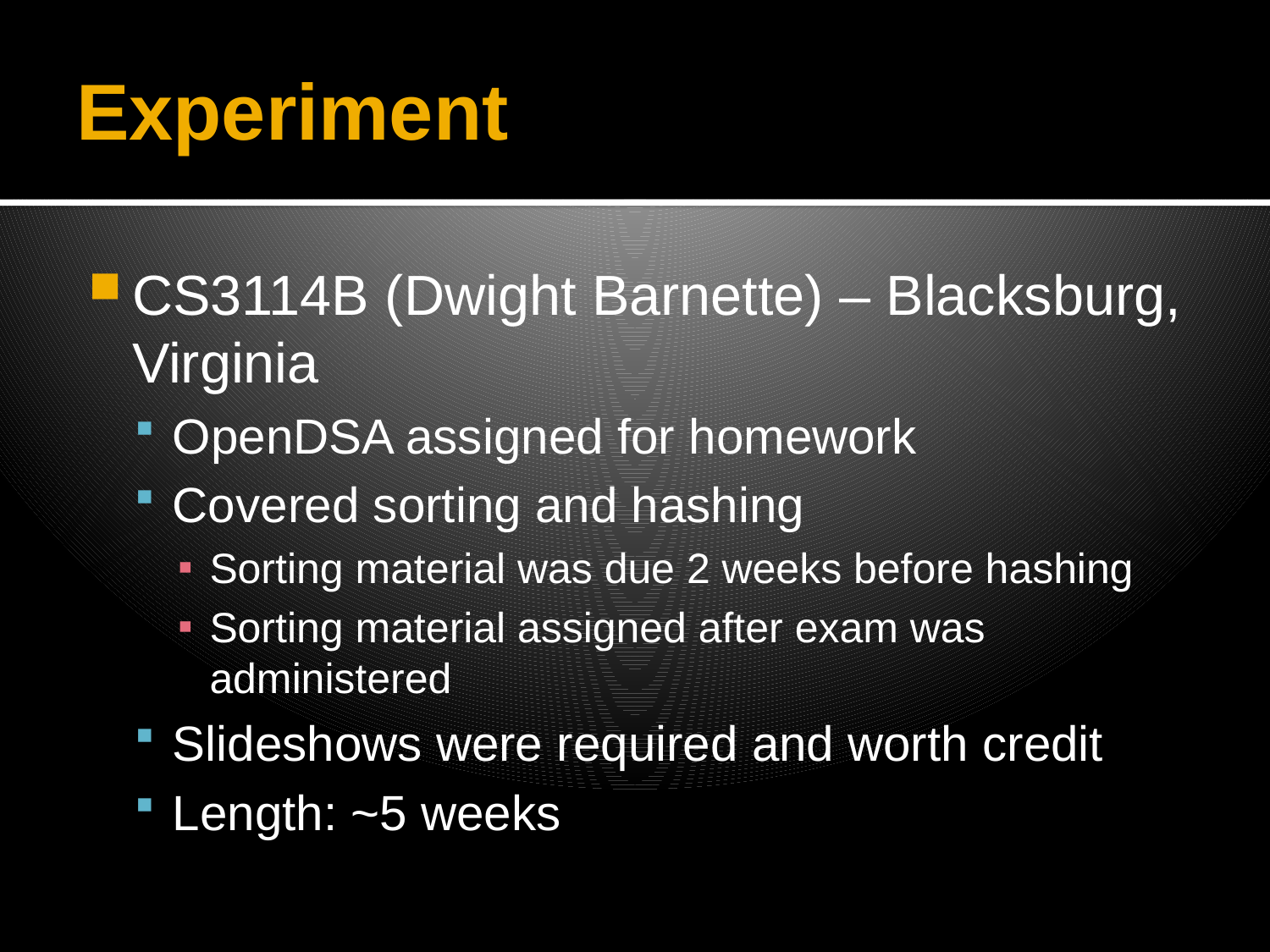

# Experiment
CS3114B (Dwight Barnette) – Blacksburg, Virginia
OpenDSA assigned for homework
Covered sorting and hashing
Sorting material was due 2 weeks before hashing
Sorting material assigned after exam was administered
Slideshows were required and worth credit
Length: ~5 weeks